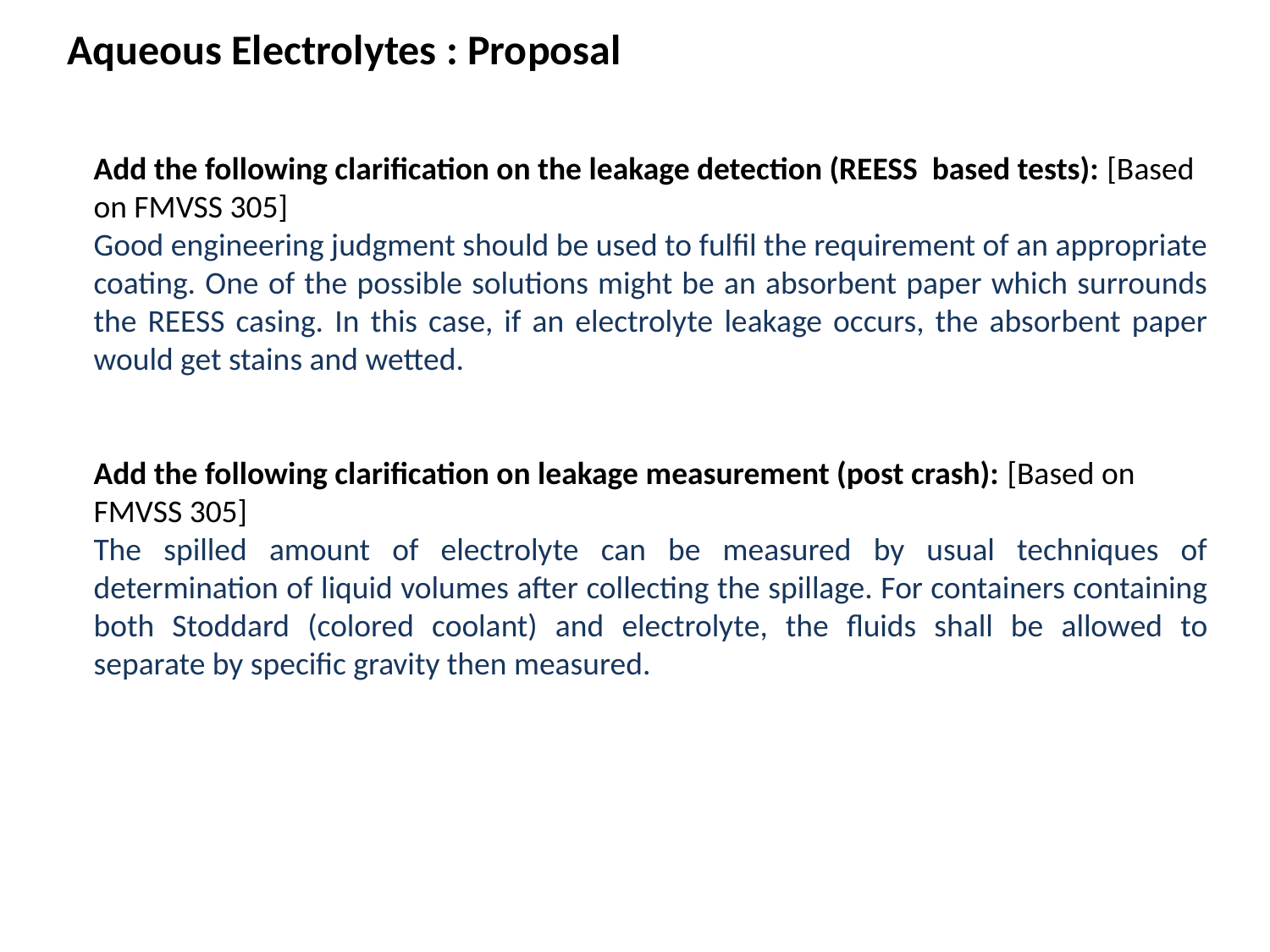

Aqueous Electrolytes : Proposal

Add the following clarification on the leakage detection (REESS  based tests): [Based on FMVSS 305]
Good engineering judgment should be used to fulfil the requirement of an appropriate coating. One of the possible solutions might be an absorbent paper which surrounds the REESS casing. In this case, if an electrolyte leakage occurs, the absorbent paper would get stains and wetted.

Add the following clarification on leakage measurement (post crash): [Based on FMVSS 305]
The spilled amount of electrolyte can be measured by usual techniques of determination of liquid volumes after collecting the spillage. For containers containing both Stoddard (colored coolant) and electrolyte, the fluids shall be allowed to separate by specific gravity then measured.